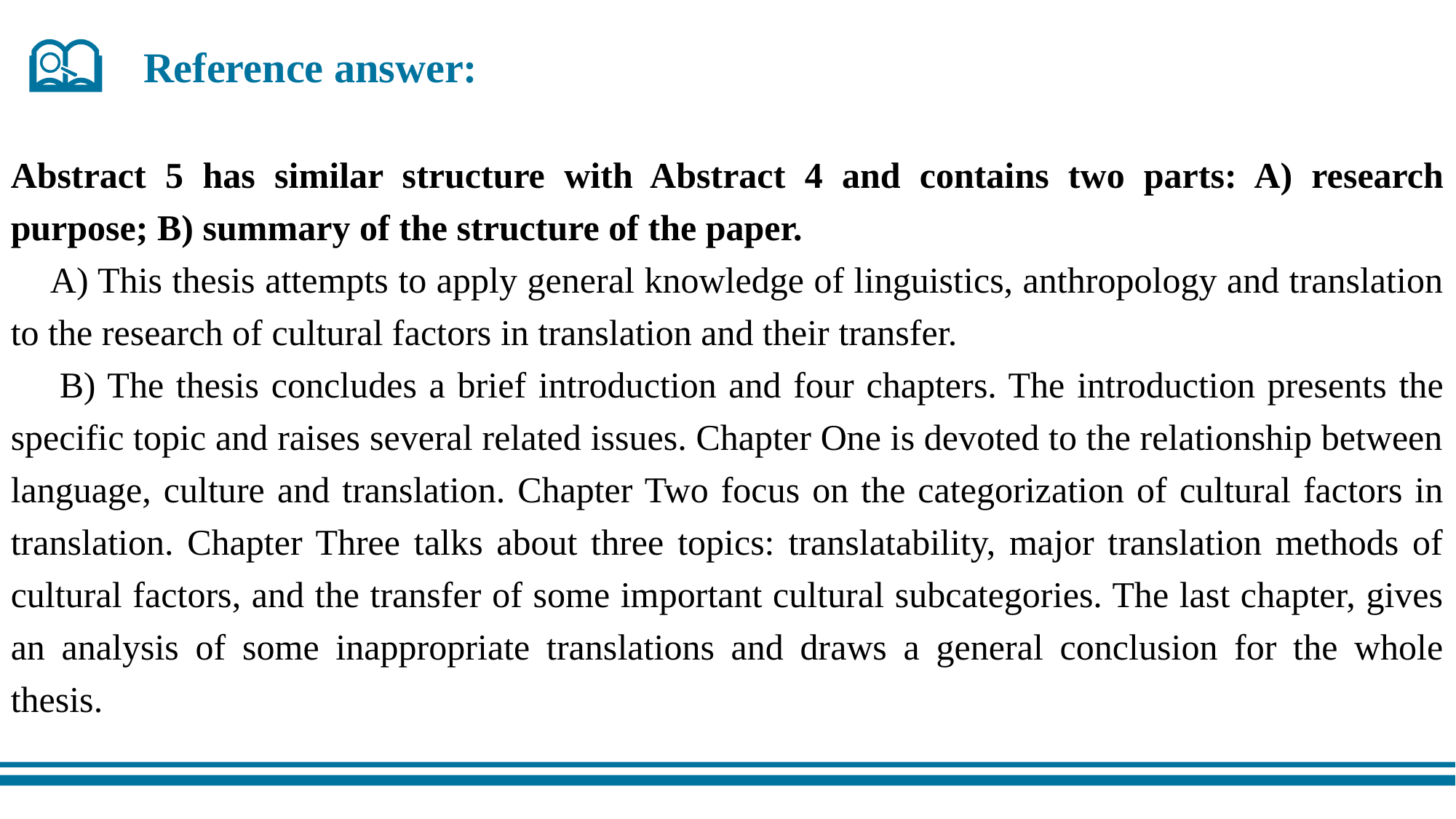

Reference answer:
Abstract 5 has similar structure with Abstract 4 and contains two parts: A) research purpose; B) summary of the structure of the paper.
    A) This thesis attempts to apply general knowledge of linguistics, anthropology and translation to the research of cultural factors in translation and their transfer.
    B) The thesis concludes a brief introduction and four chapters. The introduction presents the specific topic and raises several related issues. Chapter One is devoted to the relationship between language, culture and translation. Chapter Two focus on the categorization of cultural factors in translation. Chapter Three talks about three topics: translatability, major translation methods of cultural factors, and the transfer of some important cultural subcategories. The last chapter, gives an analysis of some inappropriate translations and draws a general conclusion for the whole thesis.